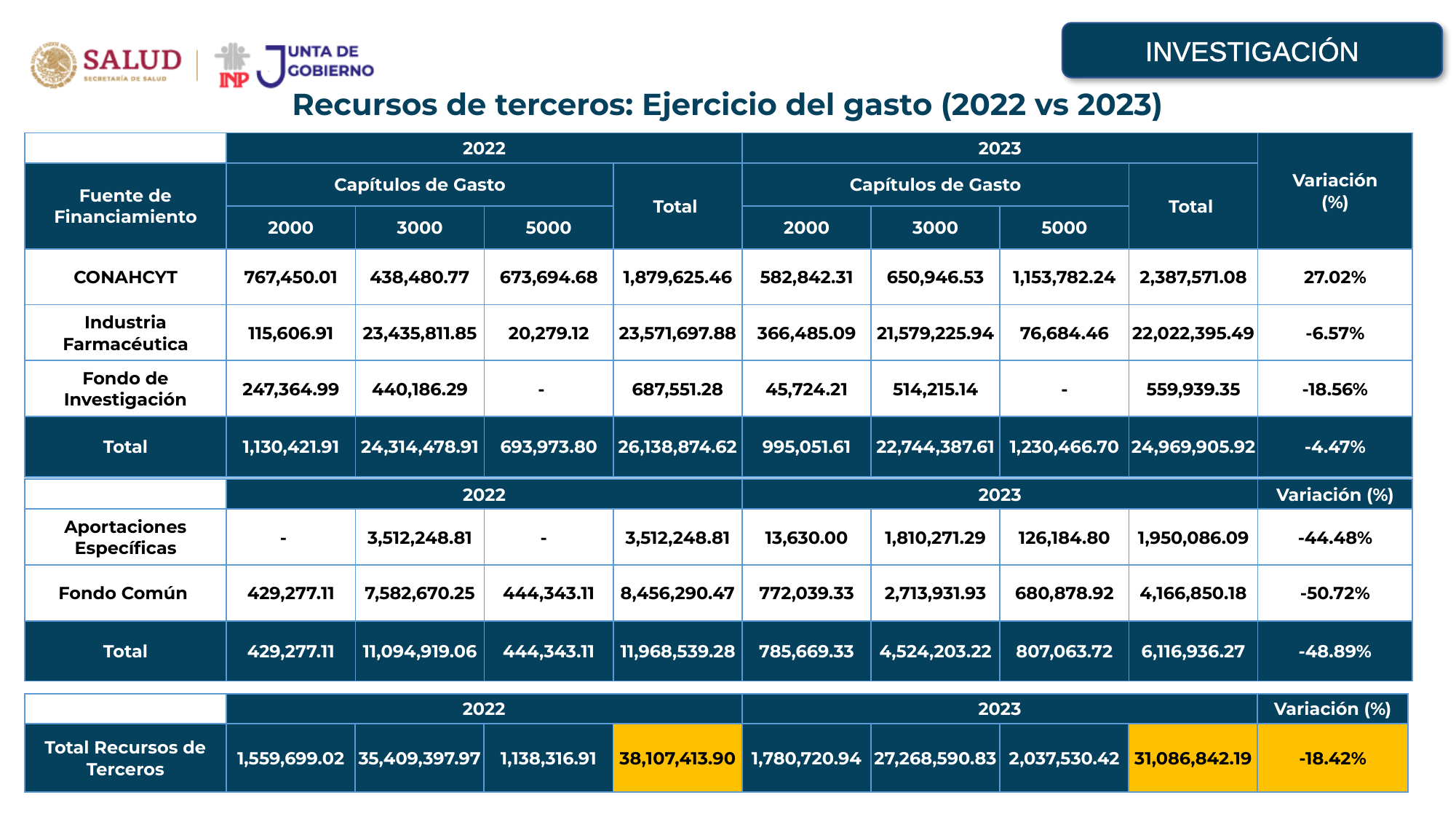

INVESTIGACIÓN
Recursos de terceros: Ejercicio del gasto (2022 vs 2023)
|  | 2022 |  |  |  | 2023 |  |  |  | Variación (%) |
| --- | --- | --- | --- | --- | --- | --- | --- | --- | --- |
| Fuente de Financiamiento | Capítulos de Gasto |  |  | Total | Capítulos de Gasto |  |  | Total |  |
|  | 2000 | 3000 | 5000 |  | 2000 | 3000 | 5000 |  |  |
| CONAHCYT | 767,450.01 | 438,480.77 | 673,694.68 | 1,879,625.46 | 582,842.31 | 650,946.53 | 1,153,782.24 | 2,387,571.08 | 27.02% |
| Industria Farmacéutica | 115,606.91 | 23,435,811.85 | 20,279.12 | 23,571,697.88 | 366,485.09 | 21,579,225.94 | 76,684.46 | 22,022,395.49 | -6.57% |
| Fondo de Investigación | 247,364.99 | 440,186.29 | - | 687,551.28 | 45,724.21 | 514,215.14 | - | 559,939.35 | -18.56% |
| Total | 1,130,421.91 | 24,314,478.91 | 693,973.80 | 26,138,874.62 | 995,051.61 | 22,744,387.61 | 1,230,466.70 | 24,969,905.92 | -4.47% |
|  | 2022 |  |  |  | 2023 |  |  |  | Variación (%) |
| --- | --- | --- | --- | --- | --- | --- | --- | --- | --- |
| Aportaciones Específicas | - | 3,512,248.81 | - | 3,512,248.81 | 13,630.00 | 1,810,271.29 | 126,184.80 | 1,950,086.09 | -44.48% |
| Fondo Común | 429,277.11 | 7,582,670.25 | 444,343.11 | 8,456,290.47 | 772,039.33 | 2,713,931.93 | 680,878.92 | 4,166,850.18 | -50.72% |
| Total | 429,277.11 | 11,094,919.06 | 444,343.11 | 11,968,539.28 | 785,669.33 | 4,524,203.22 | 807,063.72 | 6,116,936.27 | -48.89% |
|  | 2022 |  |  |  | 2023 |  |  |  | Variación (%) |
| --- | --- | --- | --- | --- | --- | --- | --- | --- | --- |
| Total Recursos de Terceros | 1,559,699.02 | 35,409,397.97 | 1,138,316.91 | 38,107,413.90 | 1,780,720.94 | 27,268,590.83 | 2,037,530.42 | 31,086,842.19 | -18.42% |